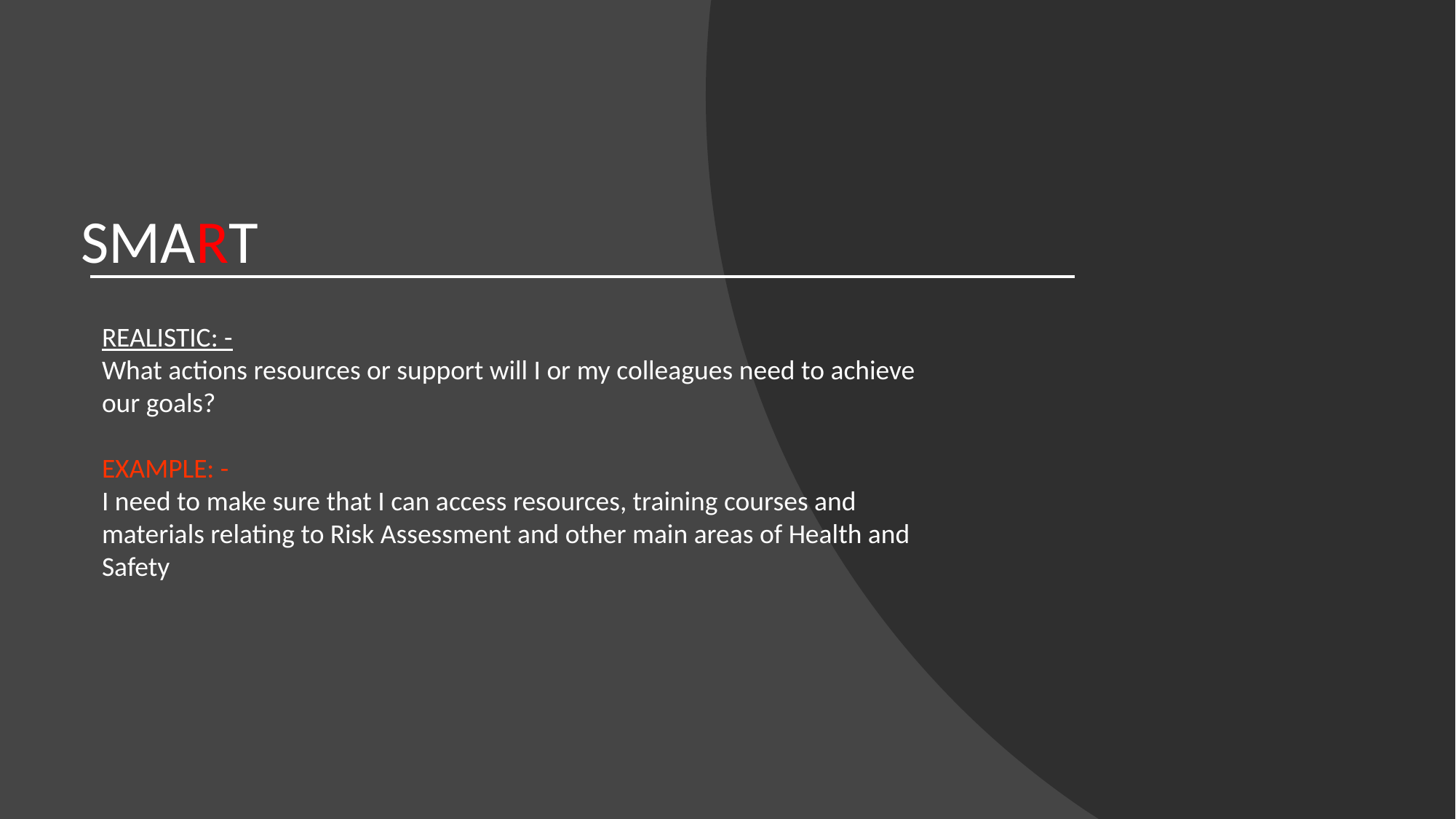

# SMART
REALISTIC: -
What actions resources or support will I or my colleagues need to achieve our goals?

EXAMPLE: -
I need to make sure that I can access resources, training courses and materials relating to Risk Assessment and other main areas of Health and Safety